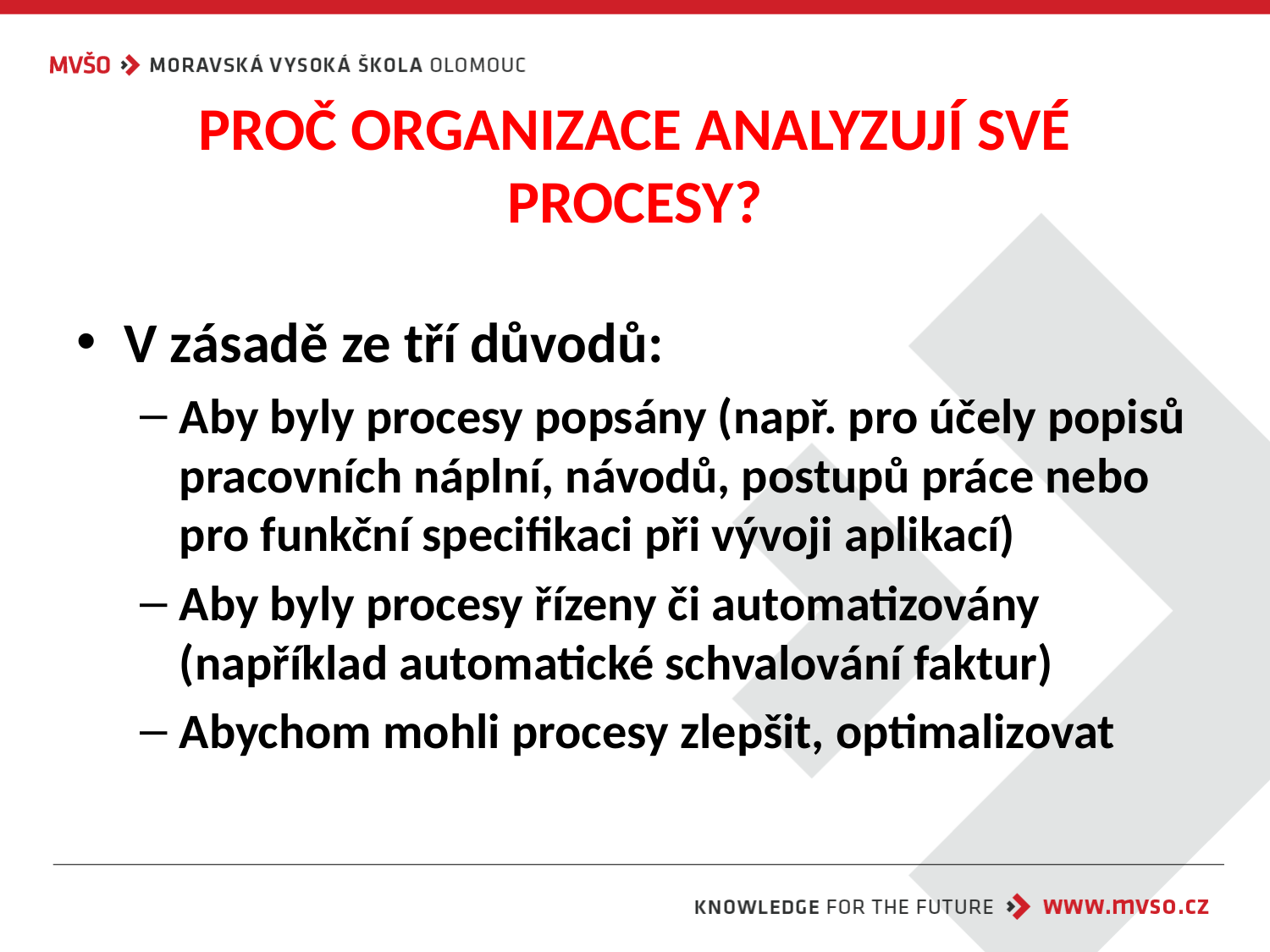

# PROČ ORGANIZACE ANALYZUJÍ SVÉ PROCESY?
V zásadě ze tří důvodů:
Aby byly procesy popsány (např. pro účely popisů pracovních náplní, návodů, postupů práce nebo pro funkční specifikaci při vývoji aplikací)
Aby byly procesy řízeny či automatizovány (například automatické schvalování faktur)
Abychom mohli procesy zlepšit, optimalizovat